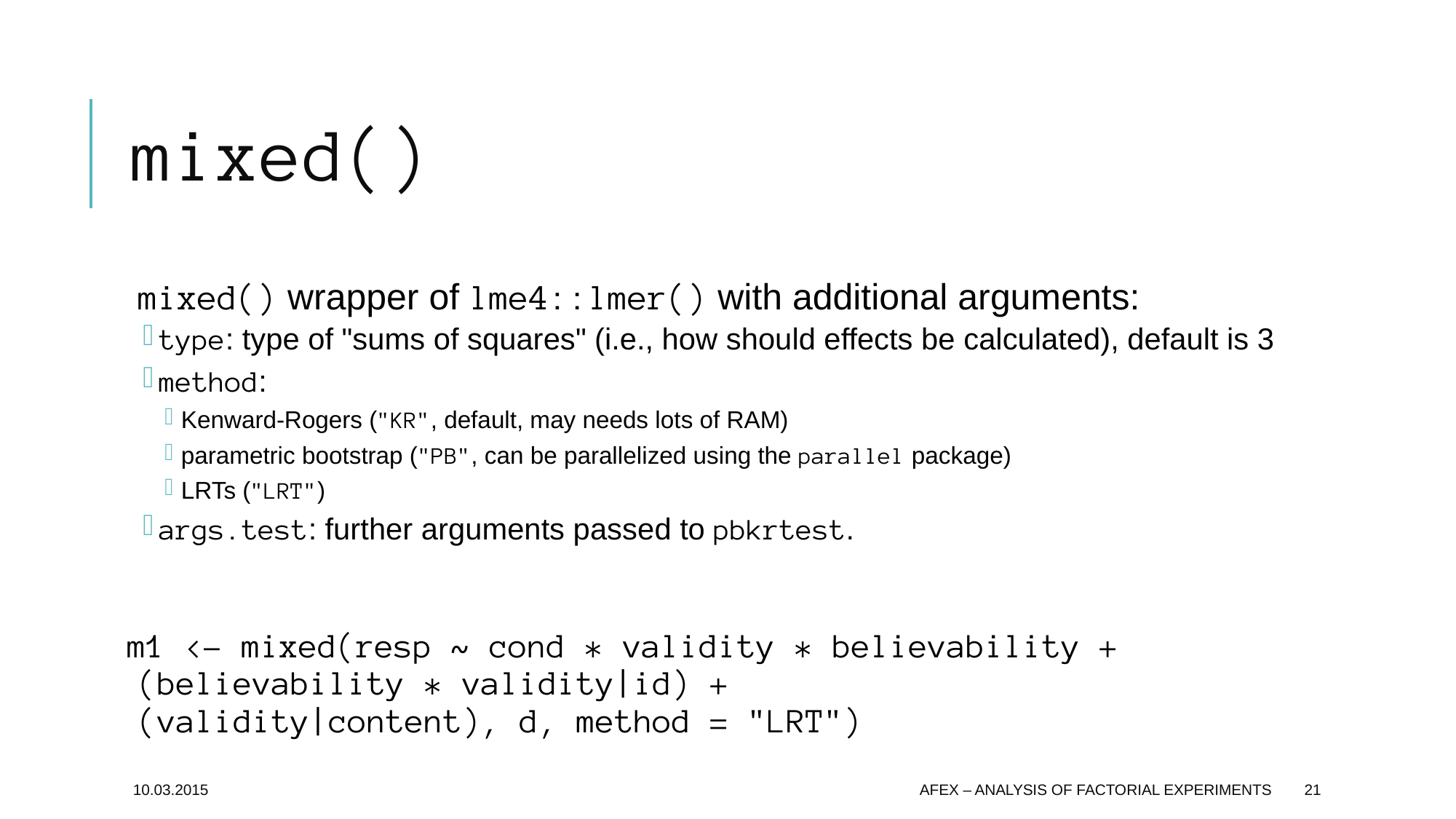

# mixed()
mixed() wrapper of lme4::lmer() with additional arguments:
type: type of "sums of squares" (i.e., how should effects be calculated), default is 3
method:
Kenward-Rogers ("KR", default, may needs lots of RAM)
parametric bootstrap ("PB", can be parallelized using the parallel package)
LRTs ("LRT")
args.test: further arguments passed to pbkrtest.

m1 <- mixed(resp ~ cond * validity * believability +
(believability * validity|id) +
(validity|content), d, method = "LRT")
10.03.2015
afex – Analysis of Factorial EXperiments
21